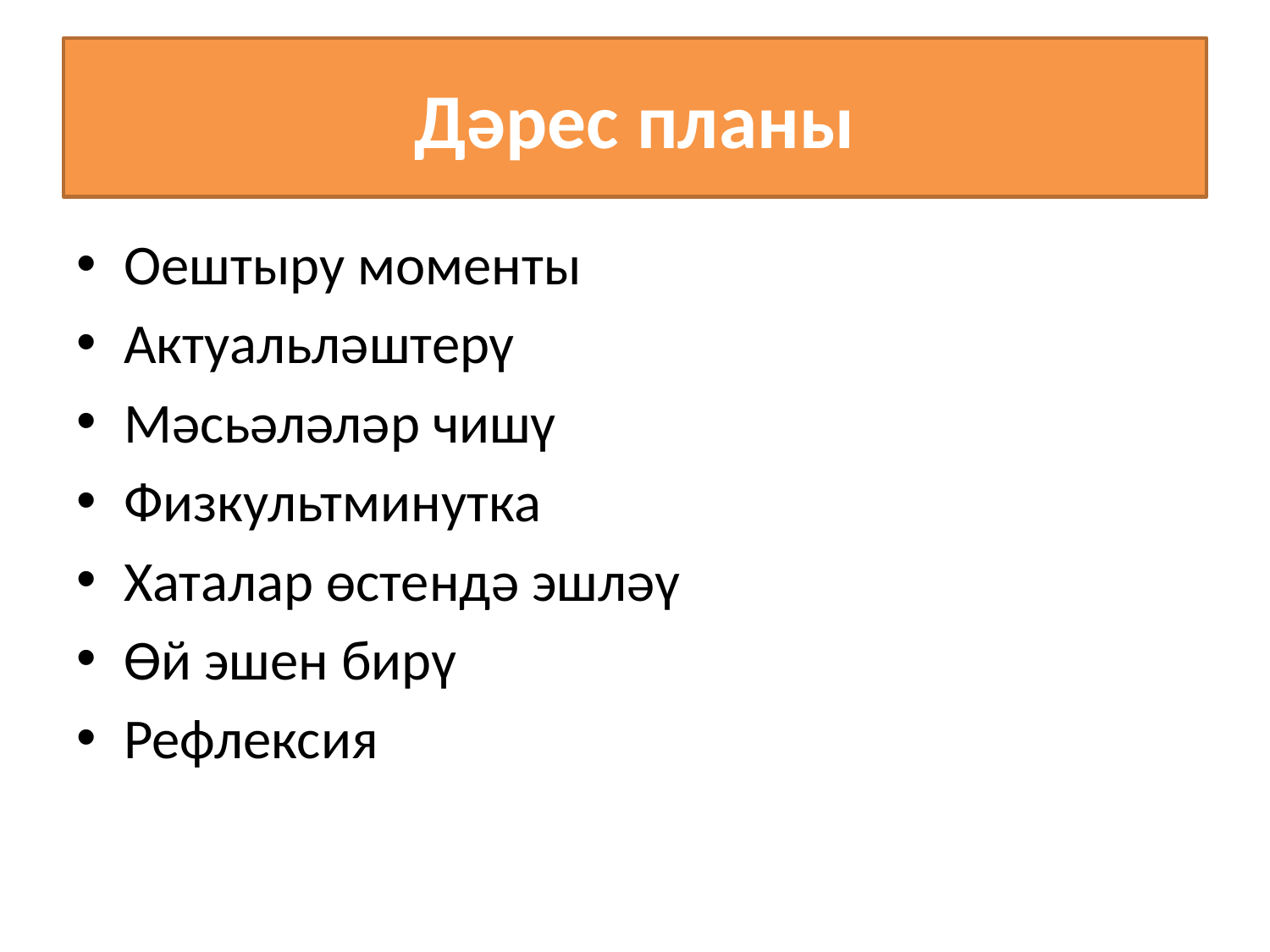

# Дәрес планы
Оештыру моменты
Актуальләштерү
Мәсьәләләр чишү
Физкультминутка
Хаталар өстендә эшләү
Өй эшен бирү
Рефлексия